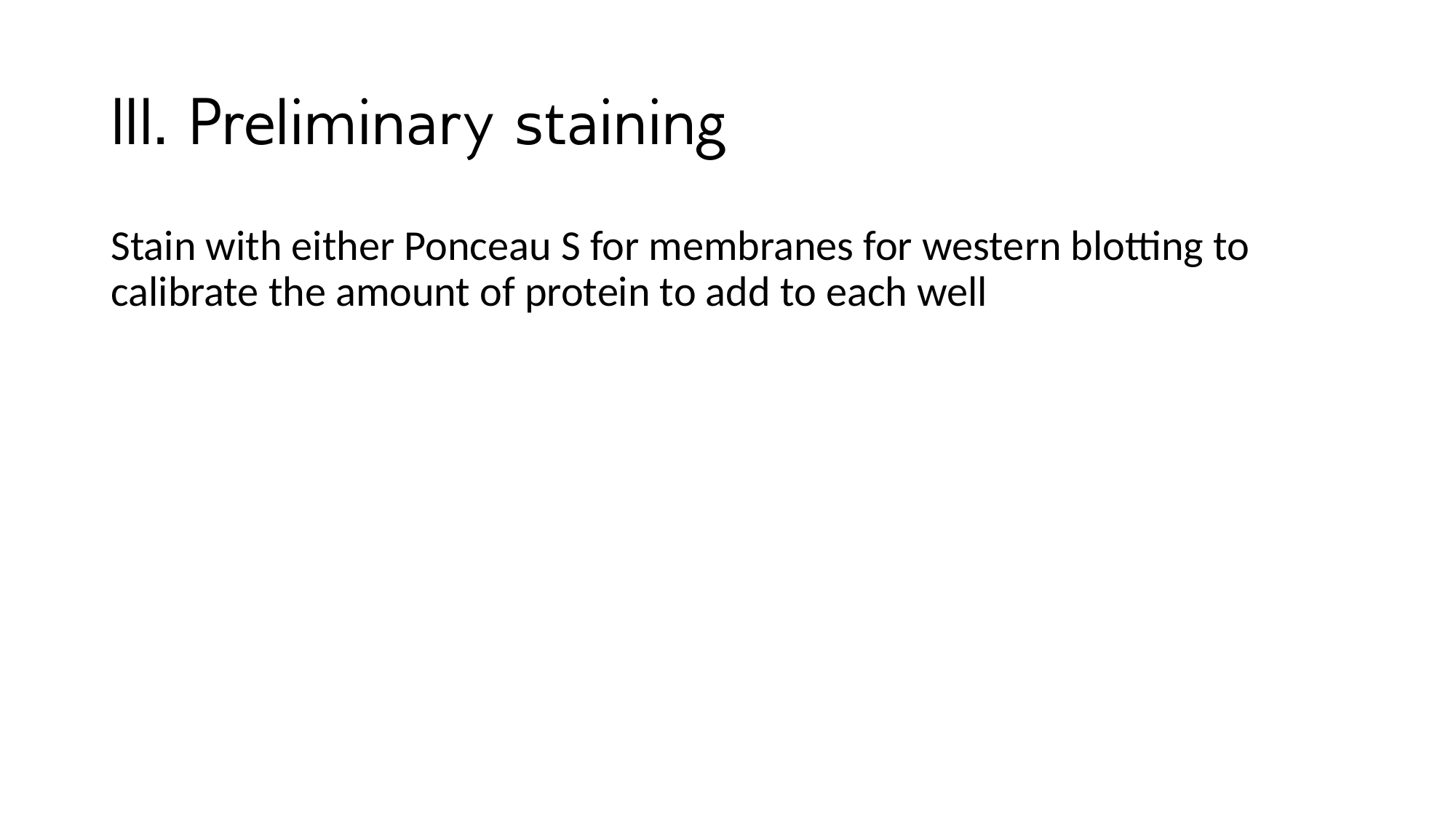

# III. Preliminary staining
Stain with either Ponceau S for membranes for western blotting to calibrate the amount of protein to add to each well